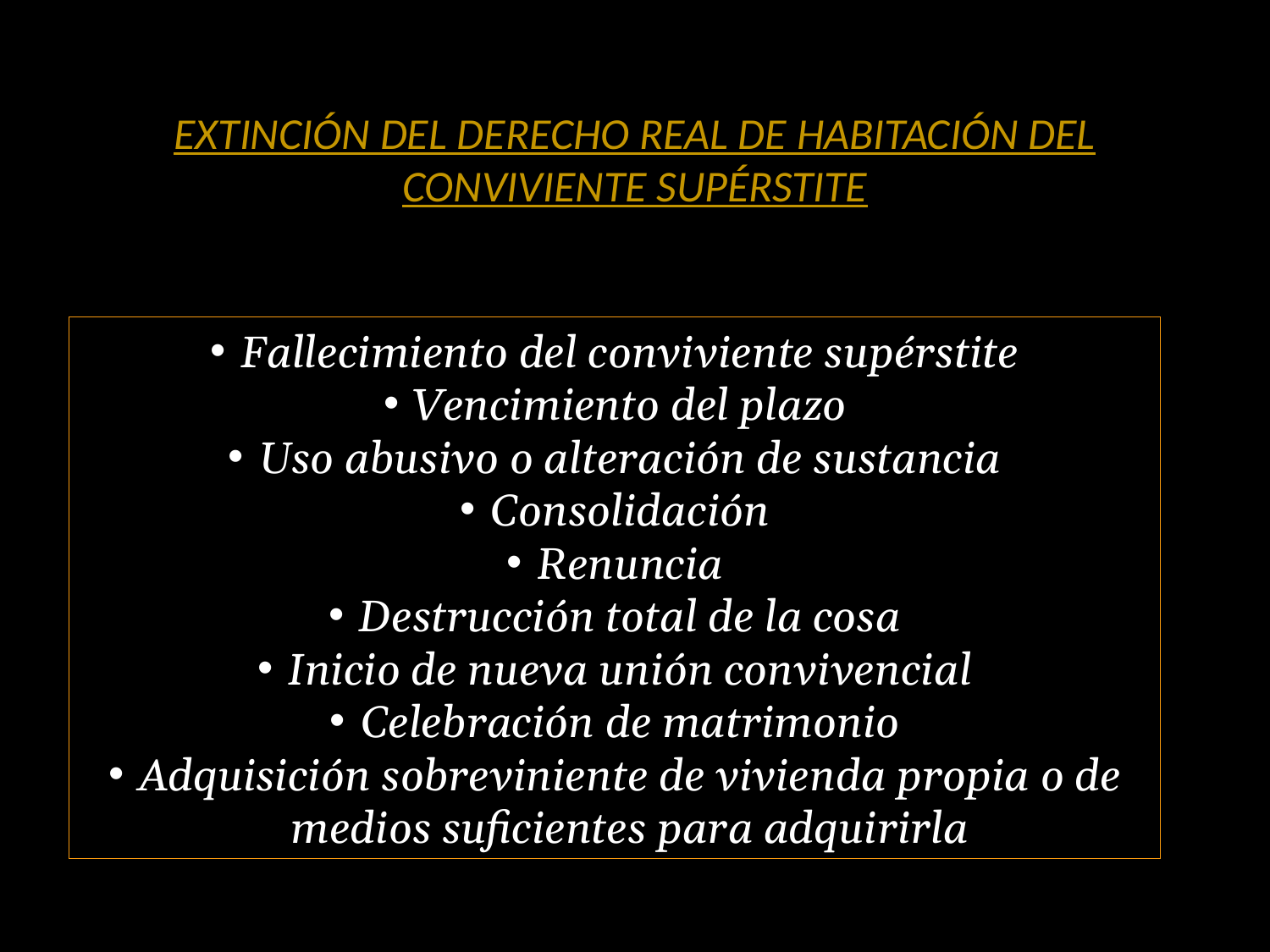

# EXTINCIÓN DEL DERECHO REAL DE HABITACIÓN DEL CONVIVIENTE SUPÉRSTITE
Fallecimiento del conviviente supérstite
Vencimiento del plazo
Uso abusivo o alteración de sustancia
Consolidación
Renuncia
Destrucción total de la cosa
Inicio de nueva unión convivencial
Celebración de matrimonio
Adquisición sobreviniente de vivienda propia o de medios suficientes para adquirirla